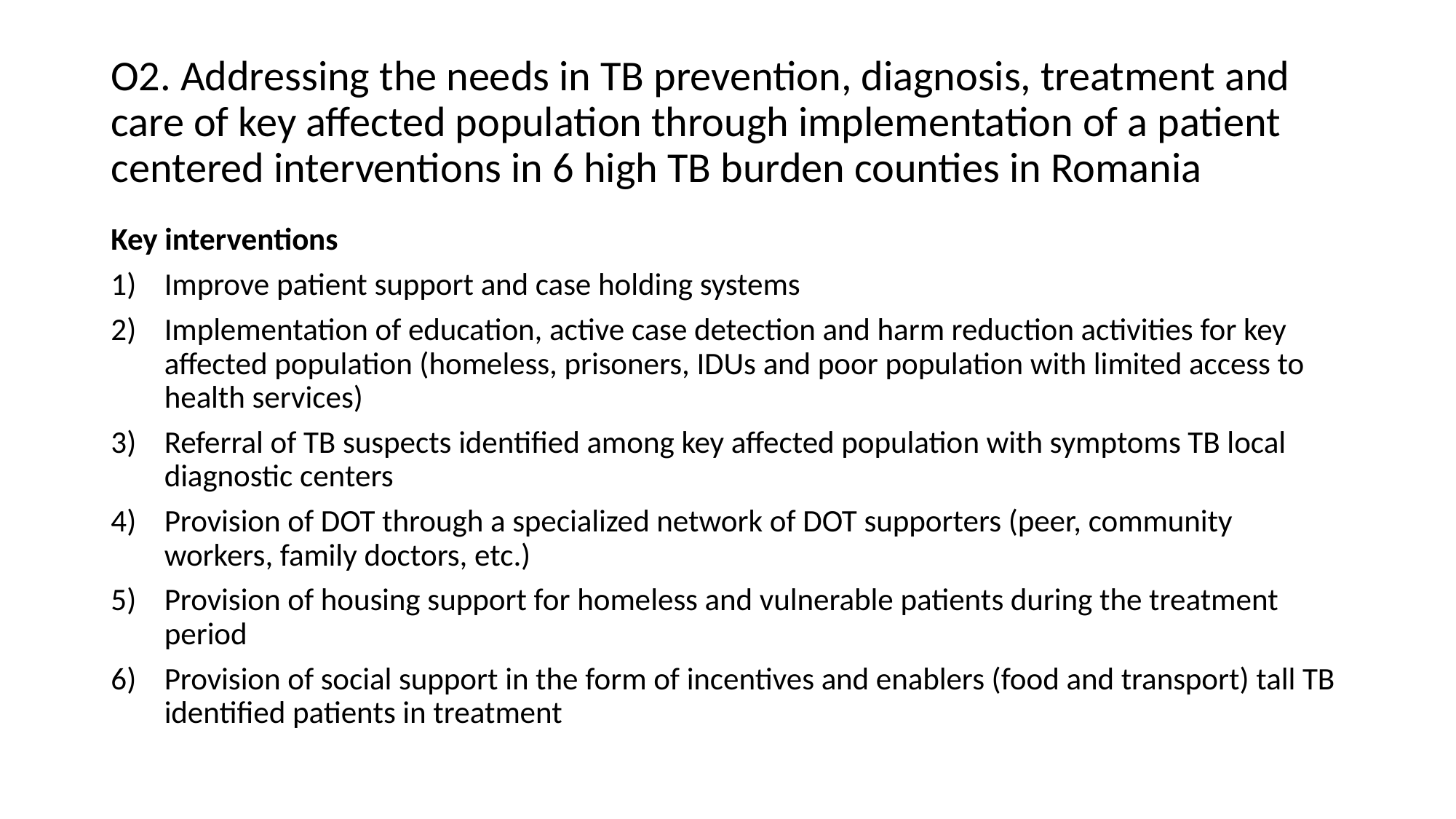

# O2. Addressing the needs in TB prevention, diagnosis, treatment and care of key affected population through implementation of a patient centered interventions in 6 high TB burden counties in Romania
Key interventions
Improve patient support and case holding systems
Implementation of education, active case detection and harm reduction activities for key affected population (homeless, prisoners, IDUs and poor population with limited access to health services)
Referral of TB suspects identified among key affected population with symptoms TB local diagnostic centers
Provision of DOT through a specialized network of DOT supporters (peer, community workers, family doctors, etc.)
Provision of housing support for homeless and vulnerable patients during the treatment period
Provision of social support in the form of incentives and enablers (food and transport) tall TB identified patients in treatment